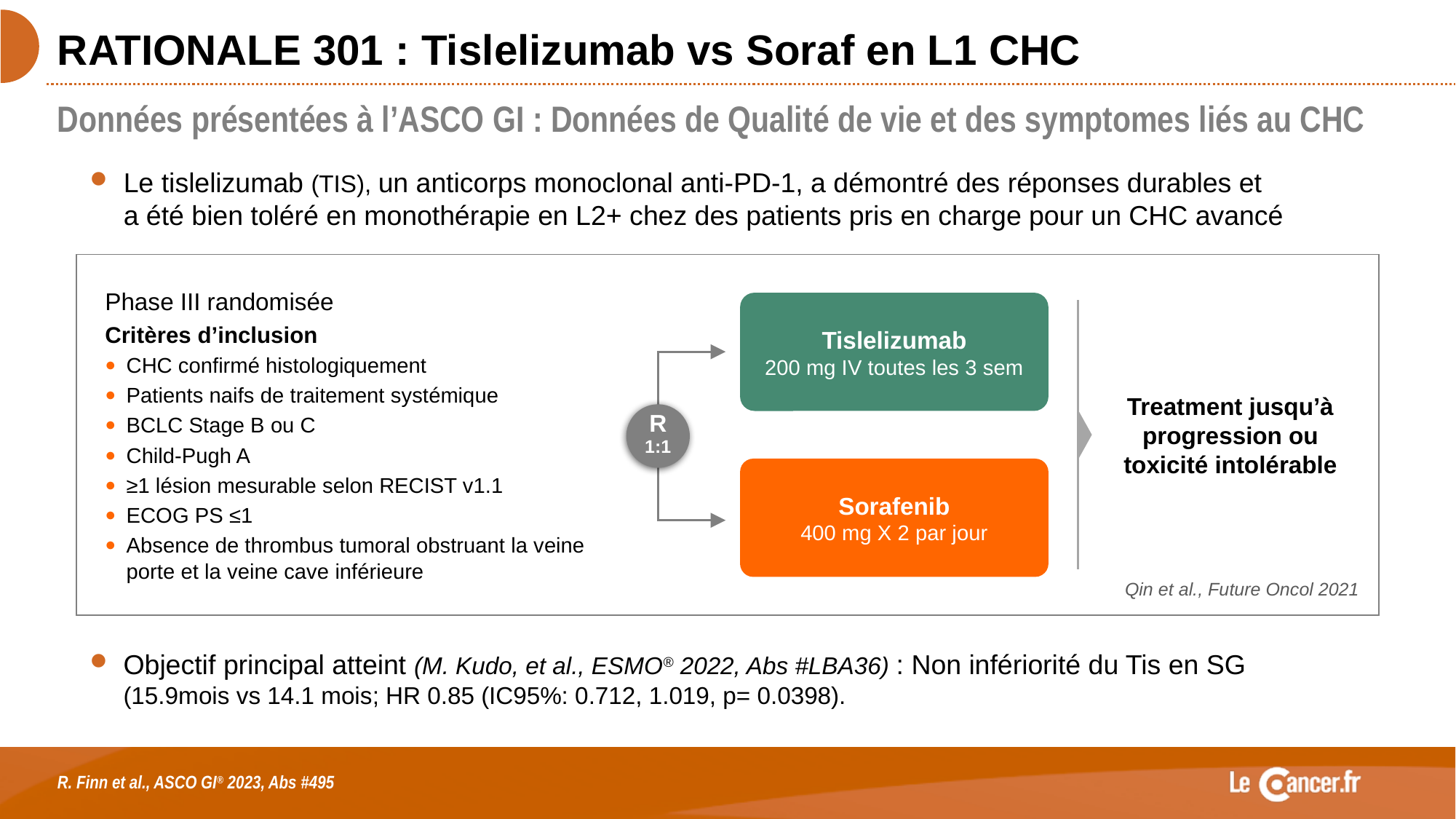

# RATIONALE 301 : Tislelizumab vs Soraf en L1 CHC
Données présentées à l’ASCO GI : Données de Qualité de vie et des symptomes liés au CHC
Le tislelizumab (TIS), un anticorps monoclonal anti-PD-1, a démontré des réponses durables et
a été bien toléré en monothérapie en L2+ chez des patients pris en charge pour un CHC avancé

Phase III randomisée
Critères d’inclusion
CHC confirmé histologiquement
Patients naifs de traitement systémique
BCLC Stage B ou C
Child-Pugh A
≥1 lésion mesurable selon RECIST v1.1
ECOG PS ≤1
Absence de thrombus tumoral obstruant la veine porte et la veine cave inférieure
Tislelizumab
200 mg IV toutes les 3 sem

R
1:1
Sorafenib
400 mg X 2 par jour

Treatment jusqu’à progression ou toxicité intolérable
Qin et al., Future Oncol 2021
Objectif principal atteint (M. Kudo, et al., ESMO® 2022, Abs #LBA36) : Non infériorité du Tis en SG
(15.9mois vs 14.1 mois; HR 0.85 (IC95%: 0.712, 1.019, p= 0.0398).
R. Finn et al., ASCO GI® 2023, Abs #495